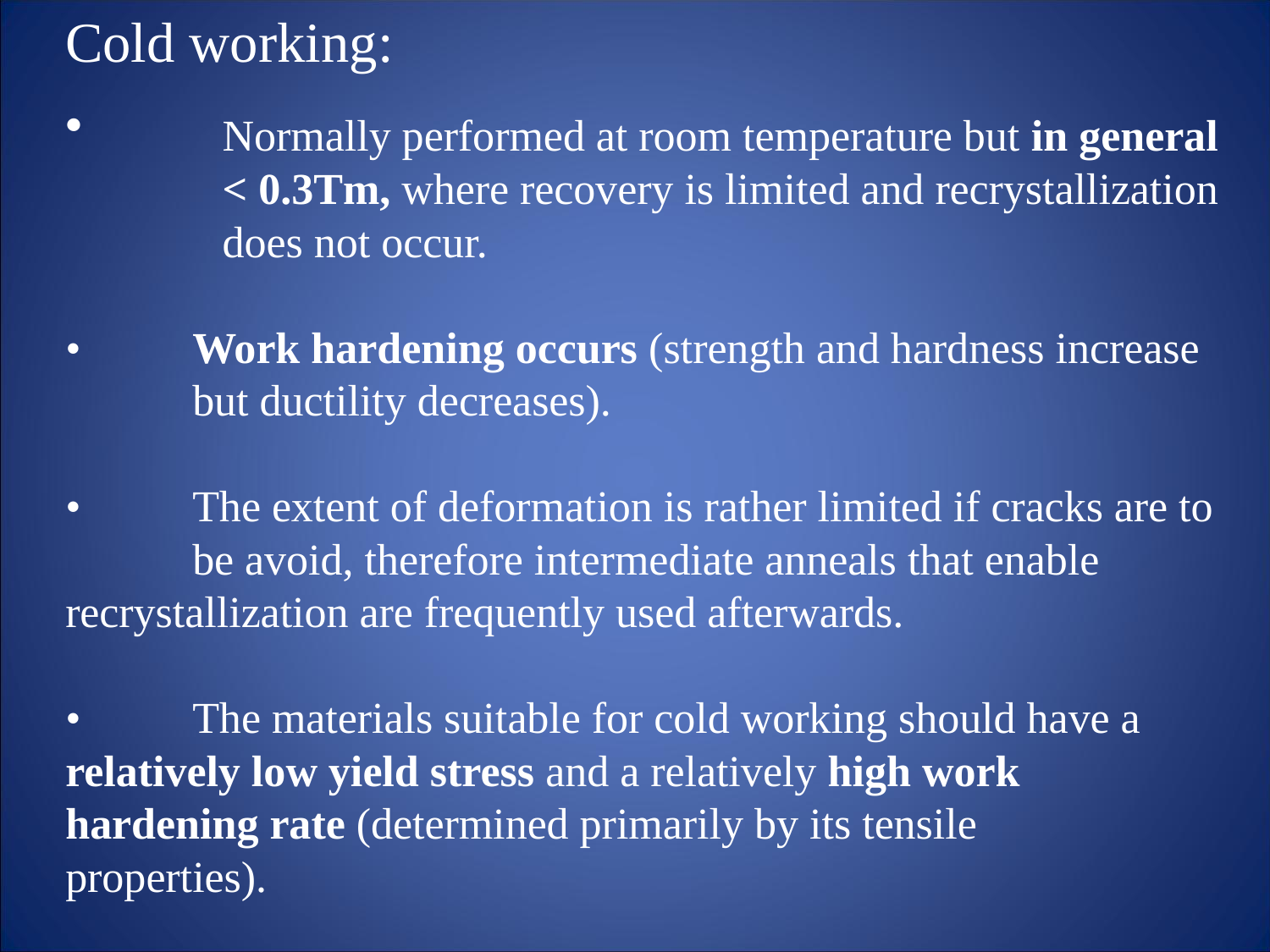

Cold working:
 	Normally performed at room temperature but in general 	< 0.3Tm, where recovery is limited and recrystallization 	does not occur.

• 	Work hardening occurs (strength and hardness increase 	but ductility decreases).

• 	The extent of deformation is rather limited if cracks are to 	be avoid, therefore intermediate anneals that enable 	recrystallization are frequently used afterwards.

• 	The materials suitable for cold working should have a 	relatively low yield stress and a relatively high work 	hardening rate (determined primarily by its tensile 	properties).